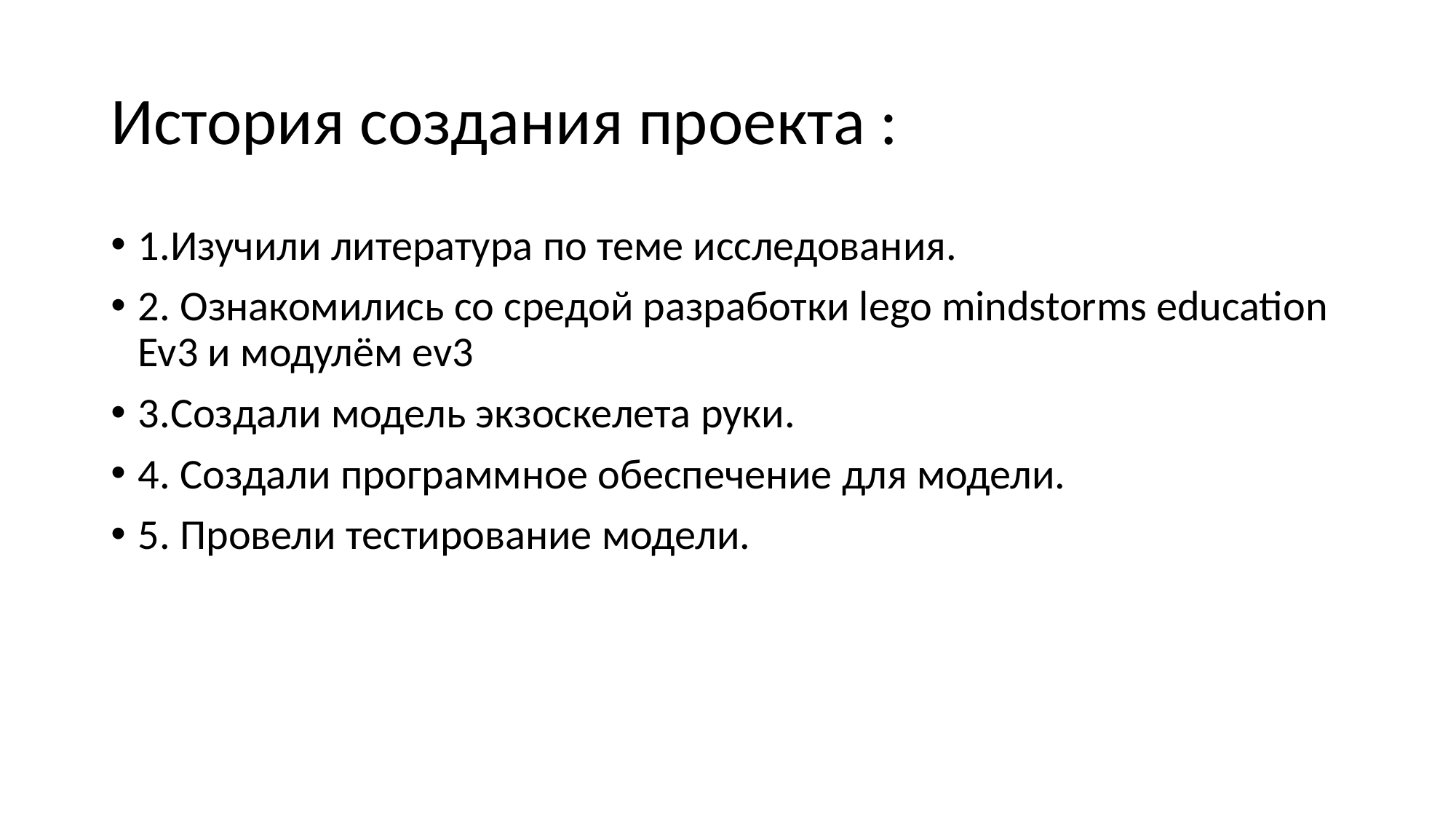

# История создания проекта :
1.Изучили литература по теме исследования.
2. Ознакомились со средой разработки lego mindstorms education Ev3 и модулём ev3
3.Создали модель экзоскелета руки.
4. Создали программное обеспечение для модели.
5. Провели тестирование модели.